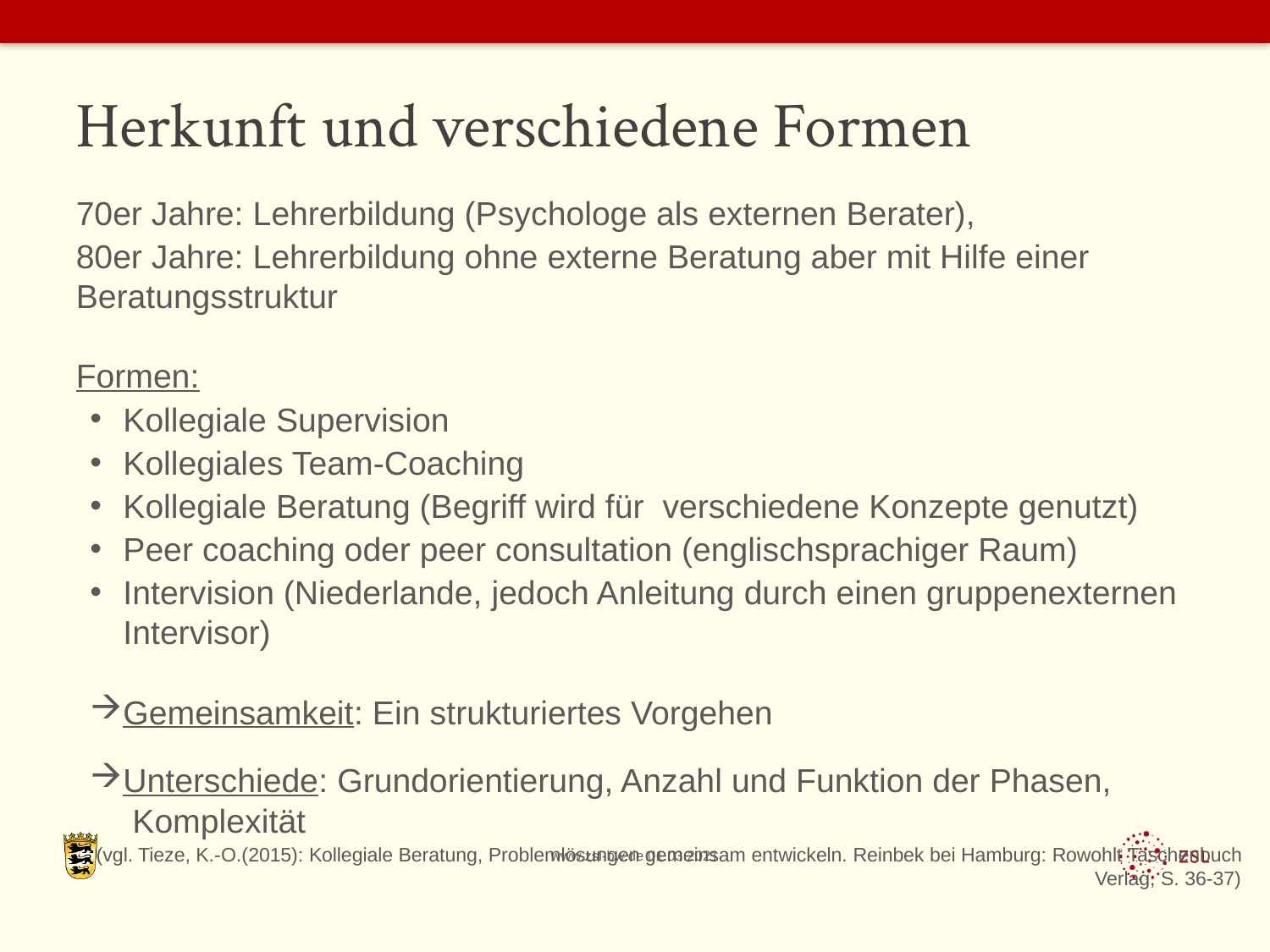

# Herkunft und verschiedene Formen
70er Jahre: Lehrerbildung (Psychologe als externen Berater),
80er Jahre: Lehrerbildung ohne externe Beratung aber mit Hilfe einer Beratungsstruktur

Formen:
Kollegiale Supervision
Kollegiales Team-Coaching
Kollegiale Beratung (Begriff wird für  verschiedene Konzepte genutzt)
Peer coaching oder peer consultation (englischsprachiger Raum)
Intervision (Niederlande, jedoch Anleitung durch einen gruppenexternen Intervisor)

Gemeinsamkeit: Ein strukturiertes Vorgehen

Unterschiede: Grundorientierung, Anzahl und Funktion der Phasen,   	  		 Komplexität
(vgl. Tieze, K.-O.(2015): Kollegiale Beratung, Problemlösungen gemeinsam entwickeln. Reinbek bei Hamburg: Rowohlt Taschenbuch Verlag, S. 36-37)